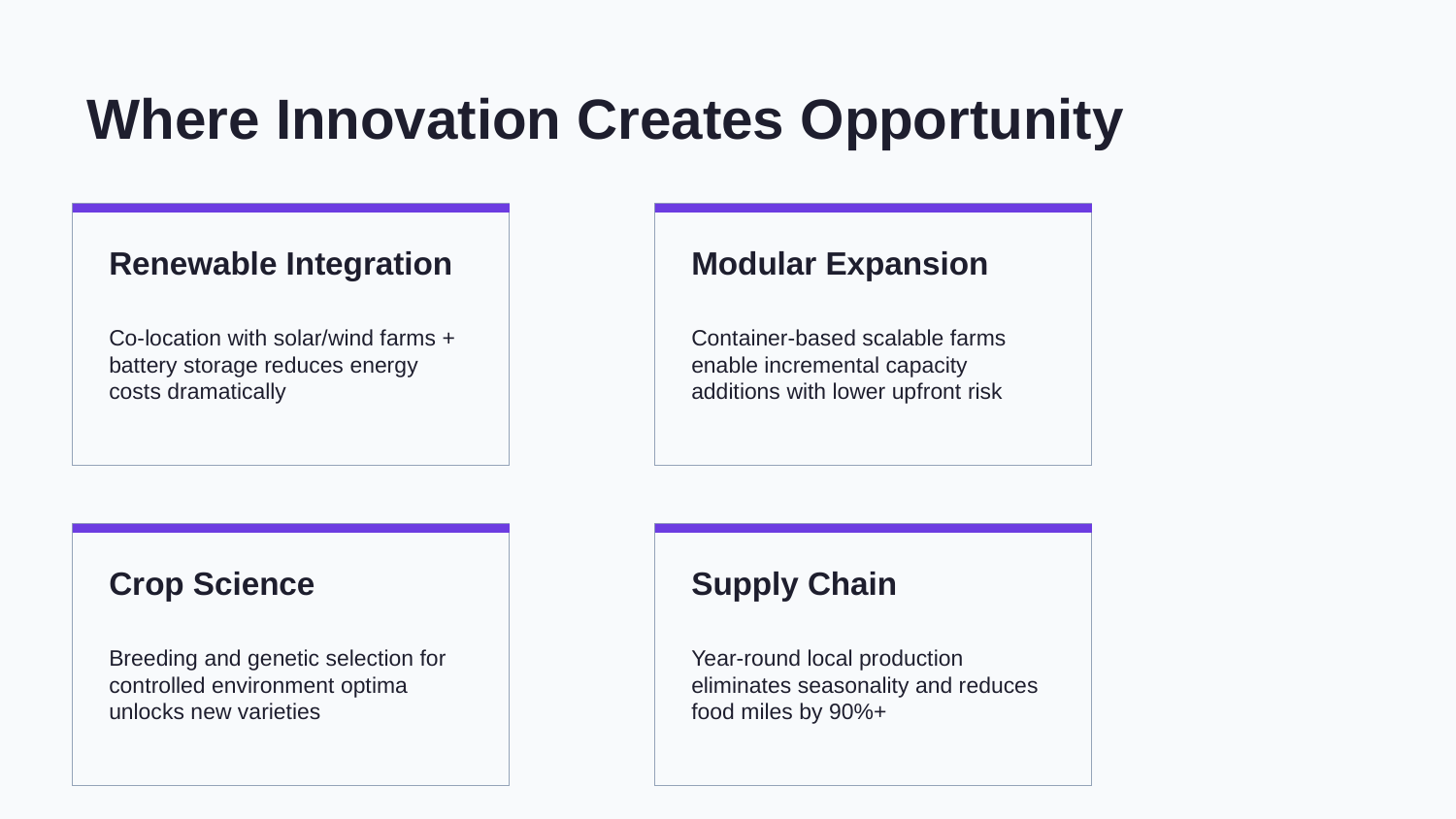

Where Innovation Creates Opportunity

Renewable Integration
Modular Expansion
Co-location with solar/wind farms + battery storage reduces energy costs dramatically
Container-based scalable farms enable incremental capacity additions with lower upfront risk

Crop Science
Supply Chain
Breeding and genetic selection for controlled environment optima unlocks new varieties
Year-round local production eliminates seasonality and reduces food miles by 90%+
Opportunities · The Future of Vertical Farming · 12/15